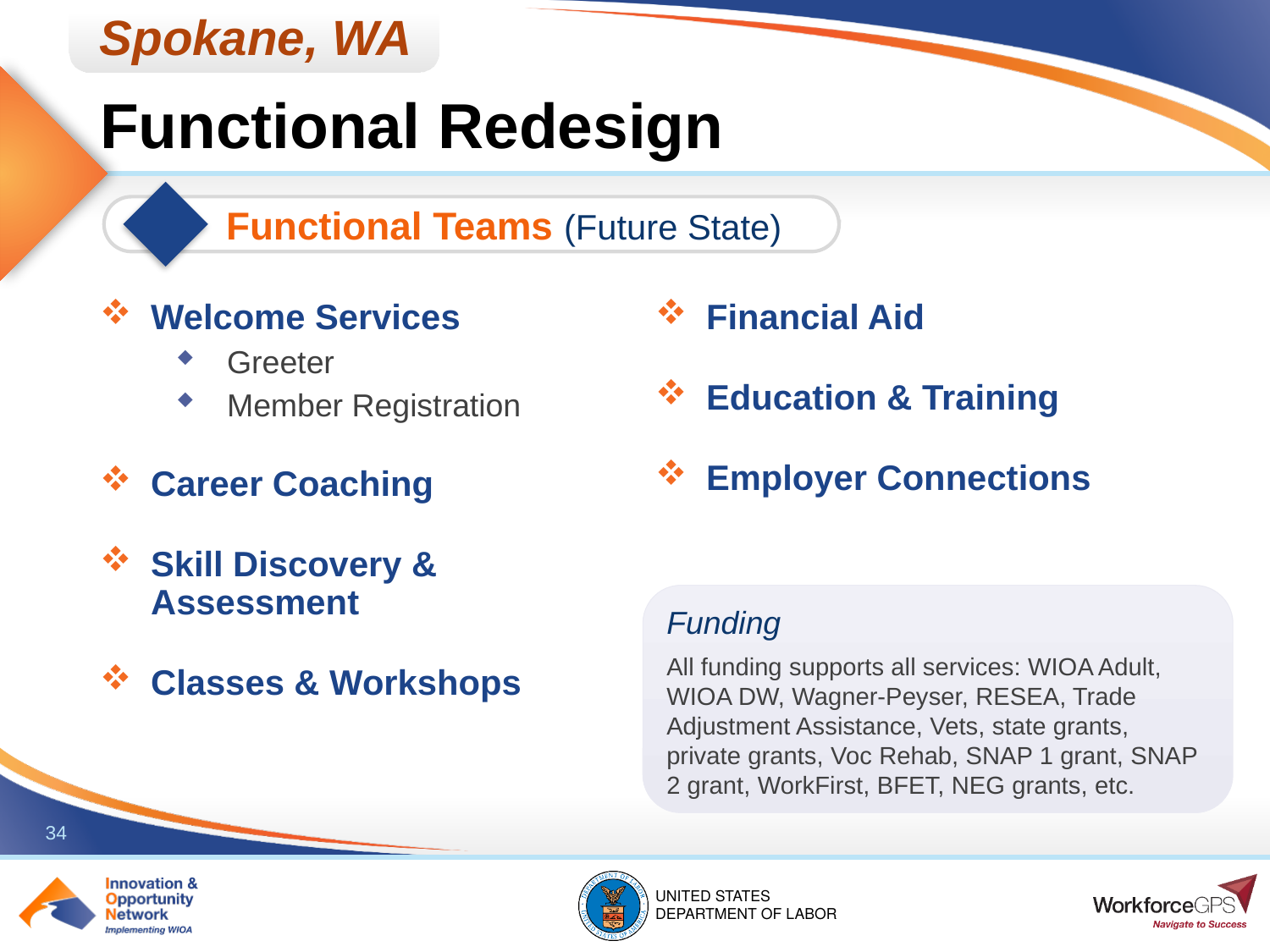

# Functional Redesign

Functional Teams (Future State)
Welcome Services
Greeter
Member Registration
Career Coaching
Skill Discovery & Assessment
Classes & Workshops
Financial Aid
Education & Training
Employer Connections
Funding
All funding supports all services: WIOA Adult, WIOA DW, Wagner-Peyser, RESEA, Trade Adjustment Assistance, Vets, state grants, private grants, Voc Rehab, SNAP 1 grant, SNAP 2 grant, WorkFirst, BFET, NEG grants, etc.